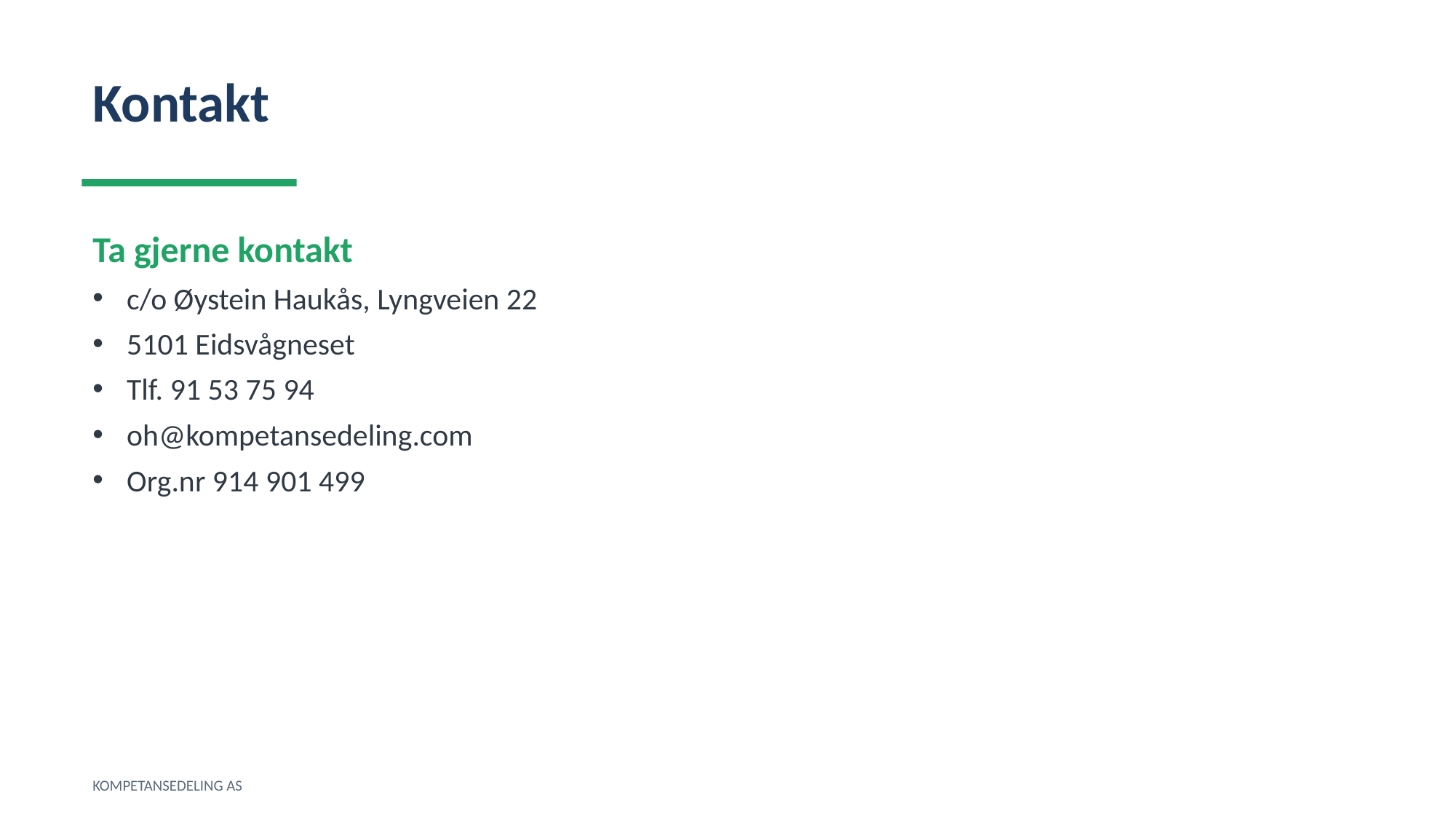

Kontakt

Ta gjerne kontakt
c/o Øystein Haukås, Lyngveien 22
5101 Eidsvågneset
Tlf. 91 53 75 94
oh@kompetansedeling.com
Org.nr 914 901 499
KOMPETANSEDELING AS